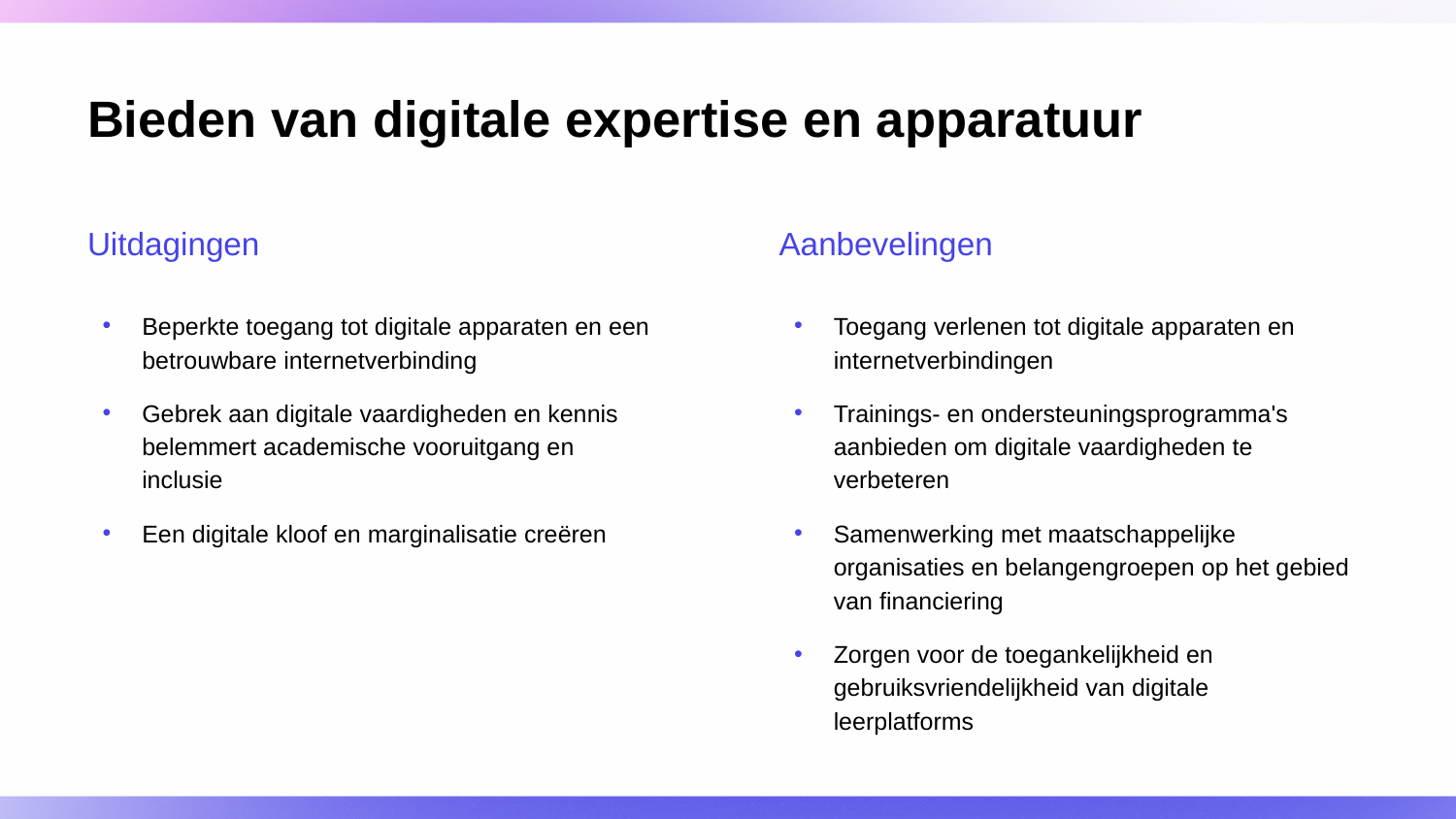

# Bieden van digitale expertise en apparatuur
Uitdagingen
Aanbevelingen
Beperkte toegang tot digitale apparaten en een betrouwbare internetverbinding
Gebrek aan digitale vaardigheden en kennis belemmert academische vooruitgang en inclusie
Een digitale kloof en marginalisatie creëren
Toegang verlenen tot digitale apparaten en internetverbindingen
Trainings- en ondersteuningsprogramma's aanbieden om digitale vaardigheden te verbeteren
Samenwerking met maatschappelijke organisaties en belangengroepen op het gebied van financiering
Zorgen voor de toegankelijkheid en gebruiksvriendelijkheid van digitale leerplatforms